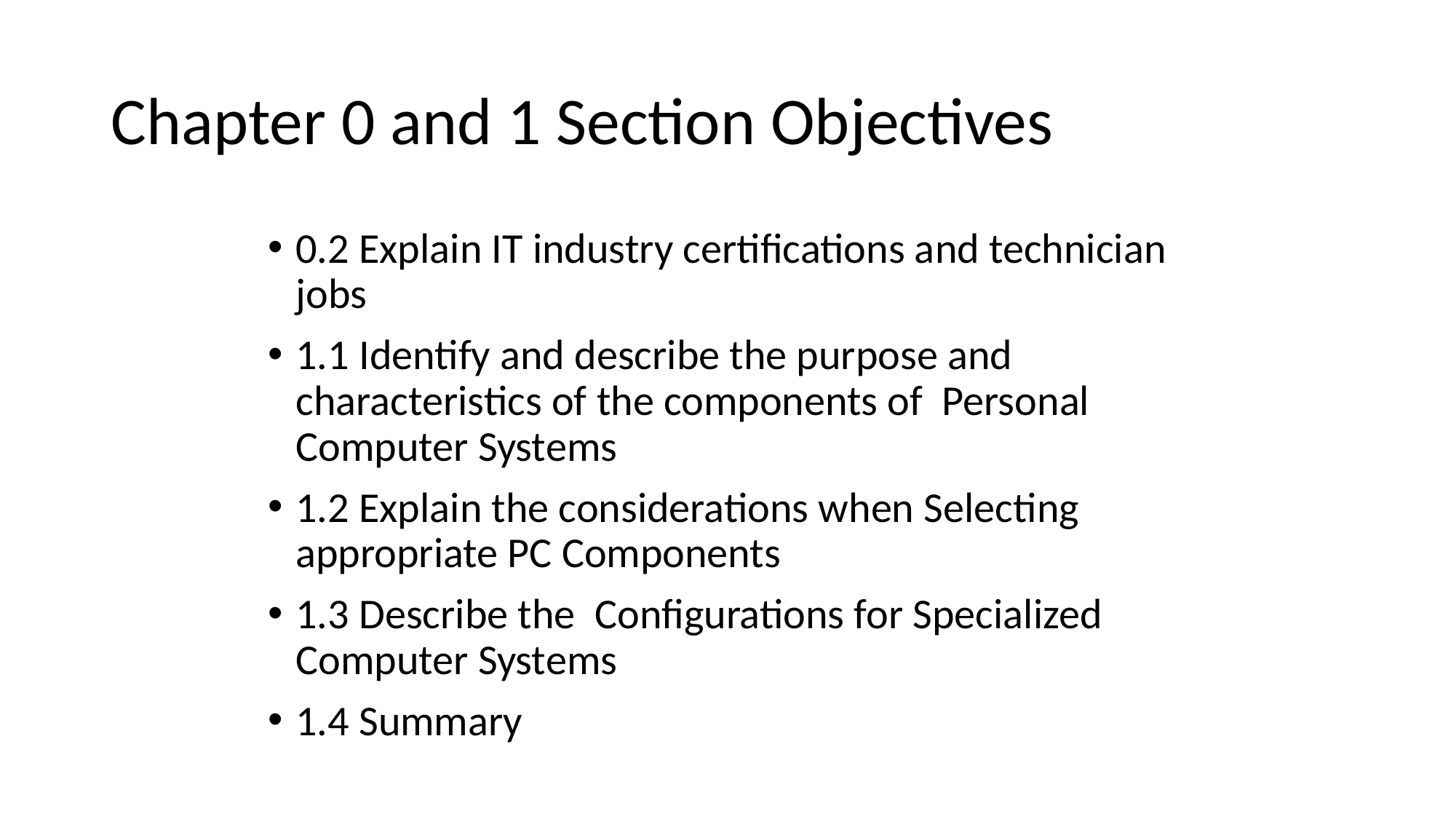

# Chapter 0 and 1 Section Objectives
0.2 Explain IT industry certifications and technician jobs
1.1 Identify and describe the purpose and characteristics of the components of  Personal Computer Systems
1.2 Explain the considerations when Selecting appropriate PC Components
1.3 Describe the  Configurations for Specialized Computer Systems
1.4 Summary